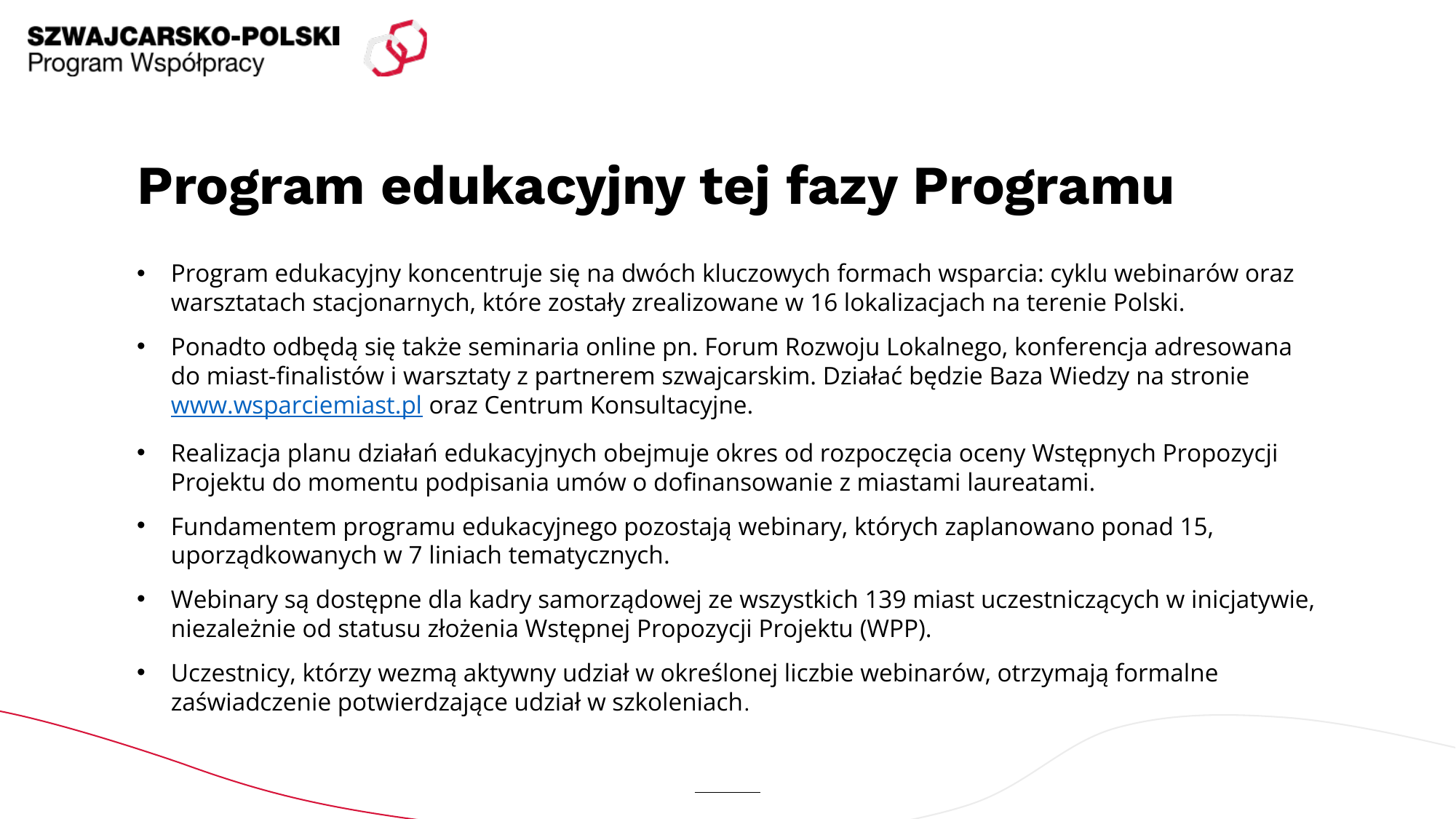

# Program edukacyjny tej fazy Programu
Program edukacyjny koncentruje się na dwóch kluczowych formach wsparcia: cyklu webinarów oraz warsztatach stacjonarnych, które zostały zrealizowane w 16 lokalizacjach na terenie Polski.
Ponadto odbędą się także seminaria online pn. Forum Rozwoju Lokalnego, konferencja adresowana do miast-finalistów i warsztaty z partnerem szwajcarskim. Działać będzie Baza Wiedzy na stronie www.wsparciemiast.pl oraz Centrum Konsultacyjne.
Realizacja planu działań edukacyjnych obejmuje okres od rozpoczęcia oceny Wstępnych Propozycji Projektu do momentu podpisania umów o dofinansowanie z miastami laureatami.
Fundamentem programu edukacyjnego pozostają webinary, których zaplanowano ponad 15, uporządkowanych w 7 liniach tematycznych.
Webinary są dostępne dla kadry samorządowej ze wszystkich 139 miast uczestniczących w inicjatywie, niezależnie od statusu złożenia Wstępnej Propozycji Projektu (WPP).
Uczestnicy, którzy wezmą aktywny udział w określonej liczbie webinarów, otrzymają formalne zaświadczenie potwierdzające udział w szkoleniach.